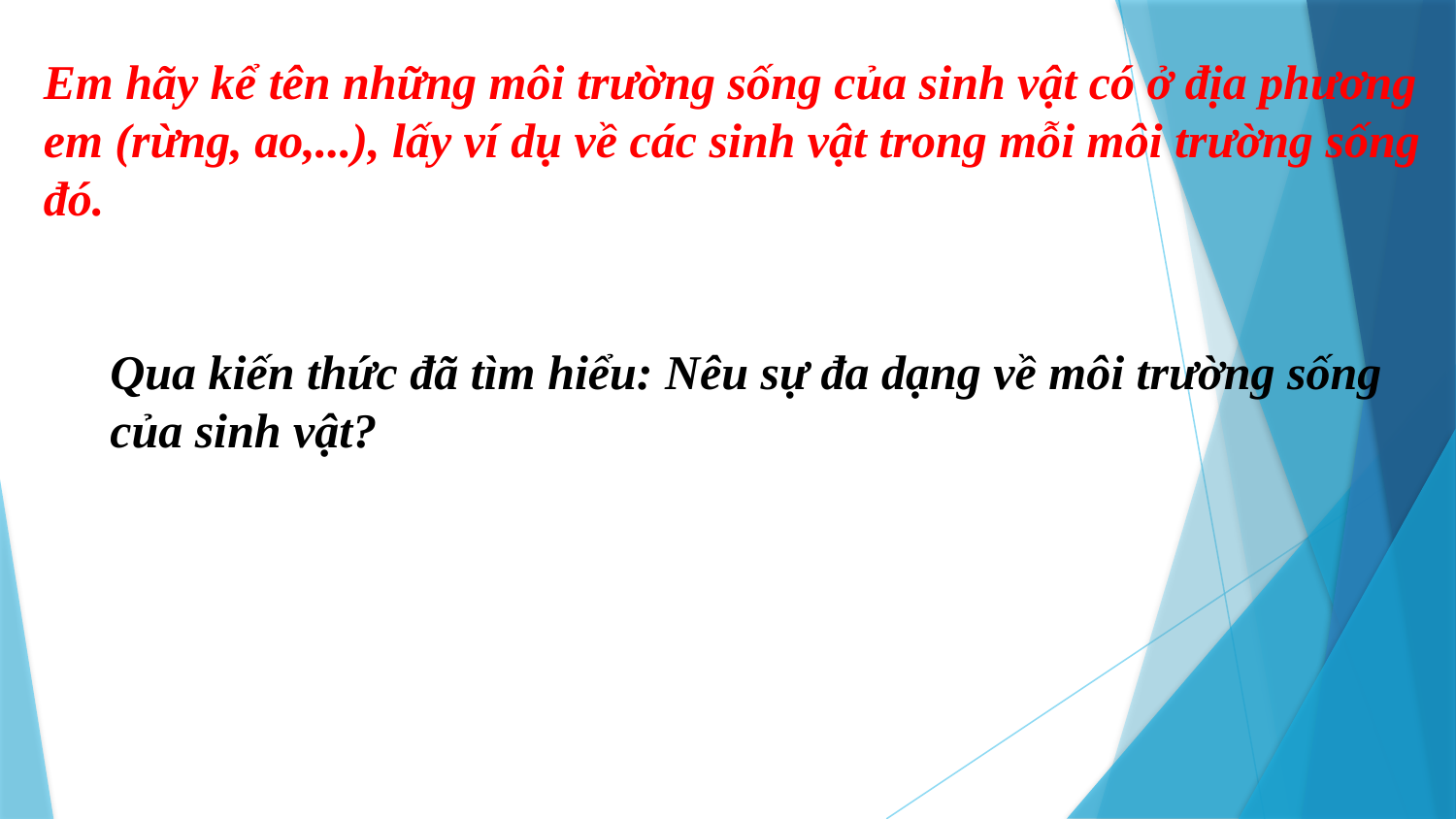

# Em hãy kể tên những môi trường sống của sinh vật có ở địa phương em (rừng, ao,...), lấy ví dụ về các sinh vật trong mỗi môi trường sống đó.
Qua kiến thức đã tìm hiểu: Nêu sự đa dạng về môi trường sống của sinh vật?